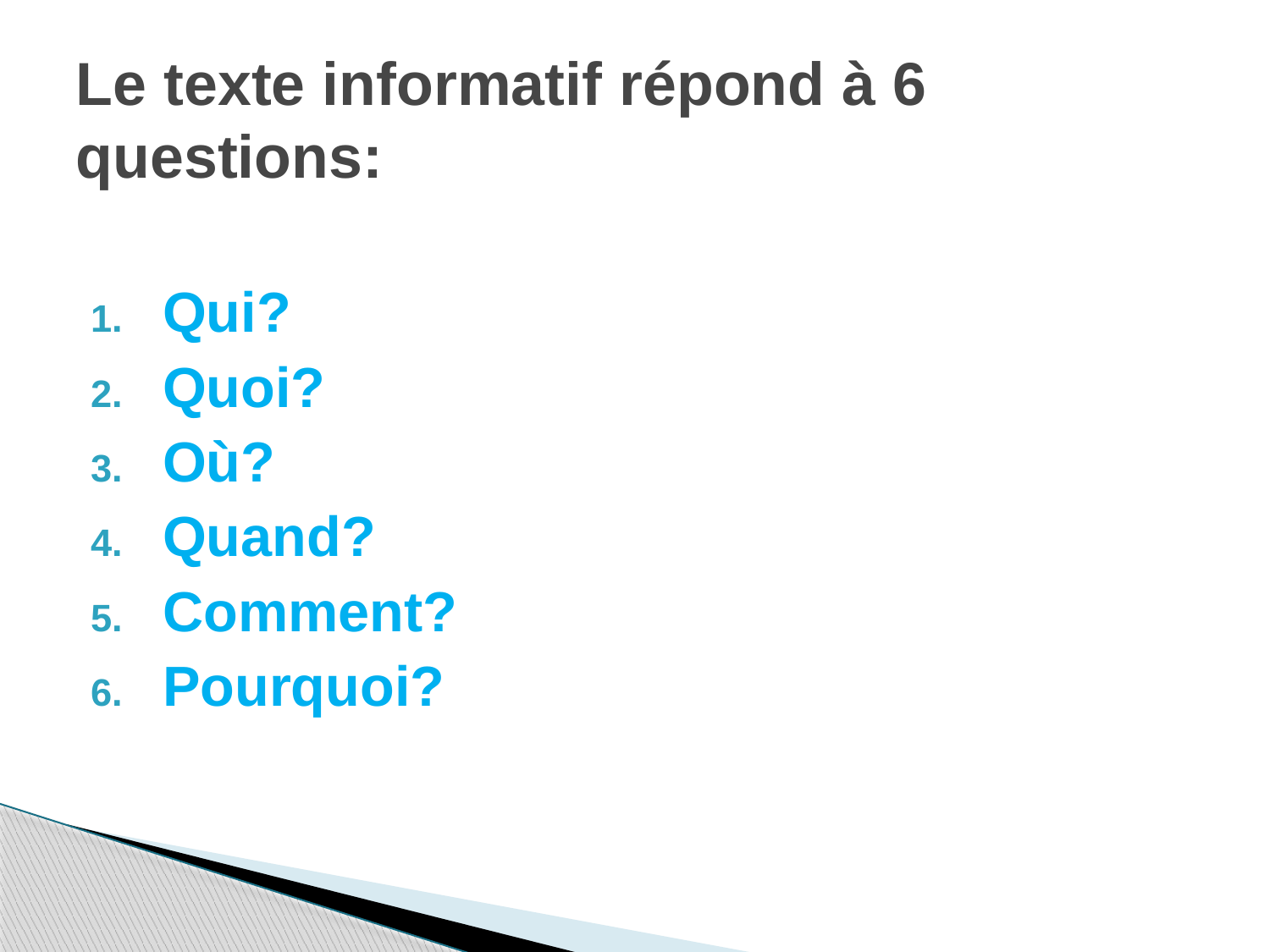

# Le texte informatif répond à 6 questions:

Qui?
Quoi?
Où?
Quand?
Comment?
Pourquoi?